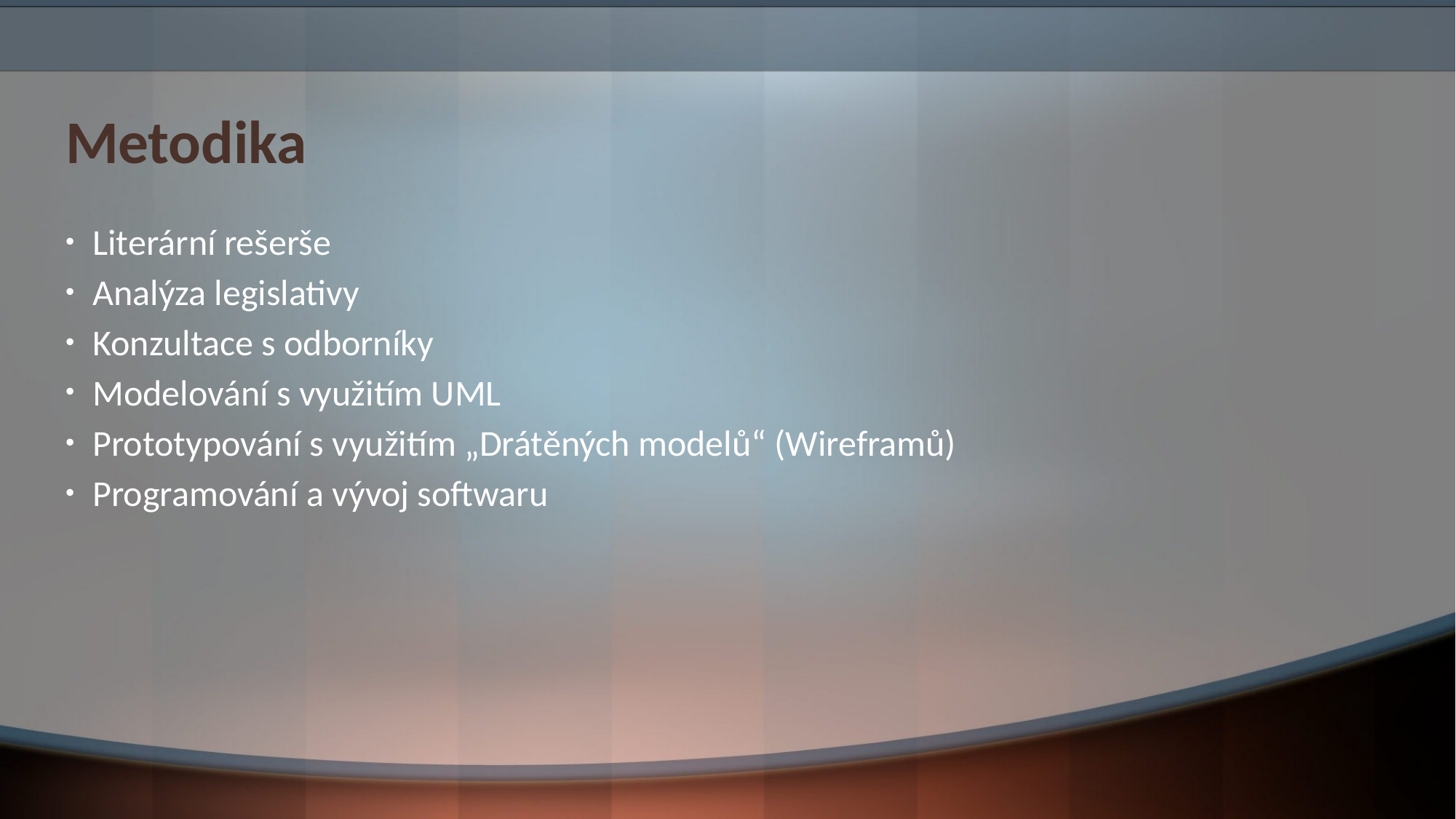

# Metodika
Literární rešerše
Analýza legislativy
Konzultace s odborníky
Modelování s využitím UML
Prototypování s využitím „Drátěných modelů“ (Wireframů)
Programování a vývoj softwaru